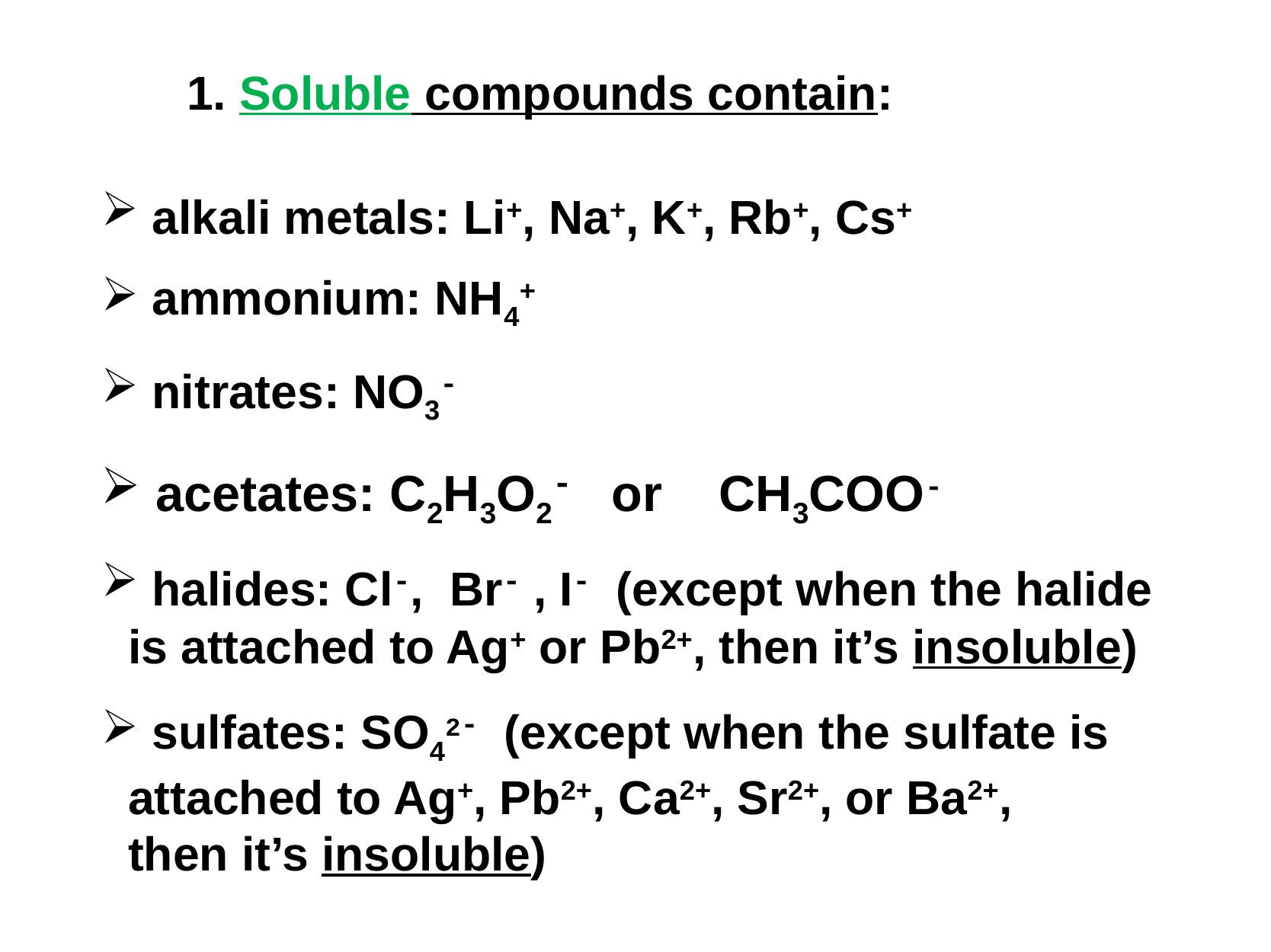

1. Soluble compounds contain:
 alkali metals: Li+, Na+, K+, Rb+, Cs+
 ammonium: NH4+
 nitrates: NO3-
 acetates: C2H3O2-  or    CH3COO-
 halides: Cl-,  Br- , I-  (except when the halide
is attached to Ag+ or Pb2+, then it’s insoluble)
 sulfates: SO42-  (except when the sulfate is attached to Ag+, Pb2+, Ca2+, Sr2+, or Ba2+,
then it’s insoluble)